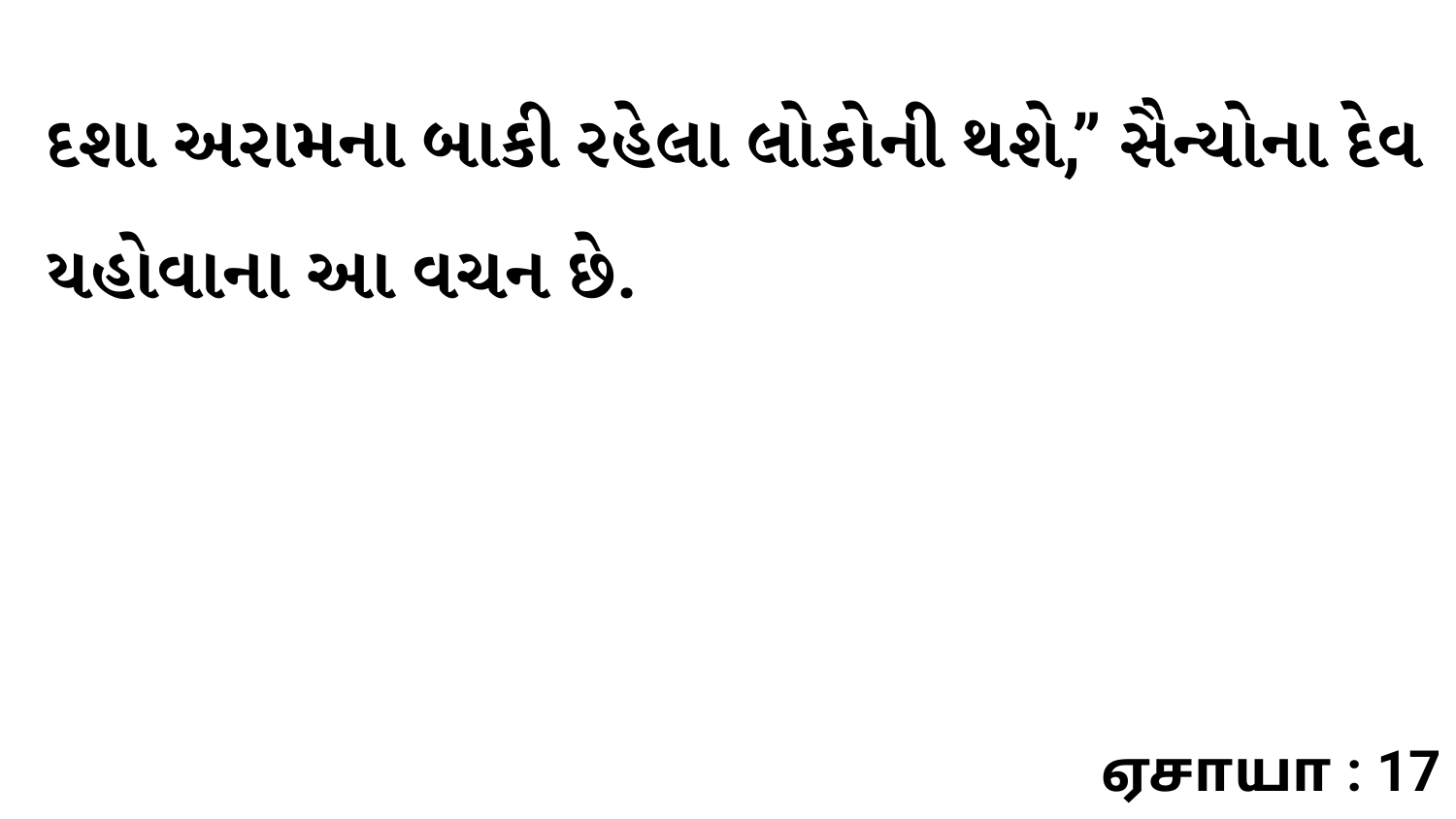

દશા અરામના બાકી રહેલા લોકોની થશે,” સૈન્યોના દેવ યહોવાના આ વચન છે.
ஏசாயா : 17